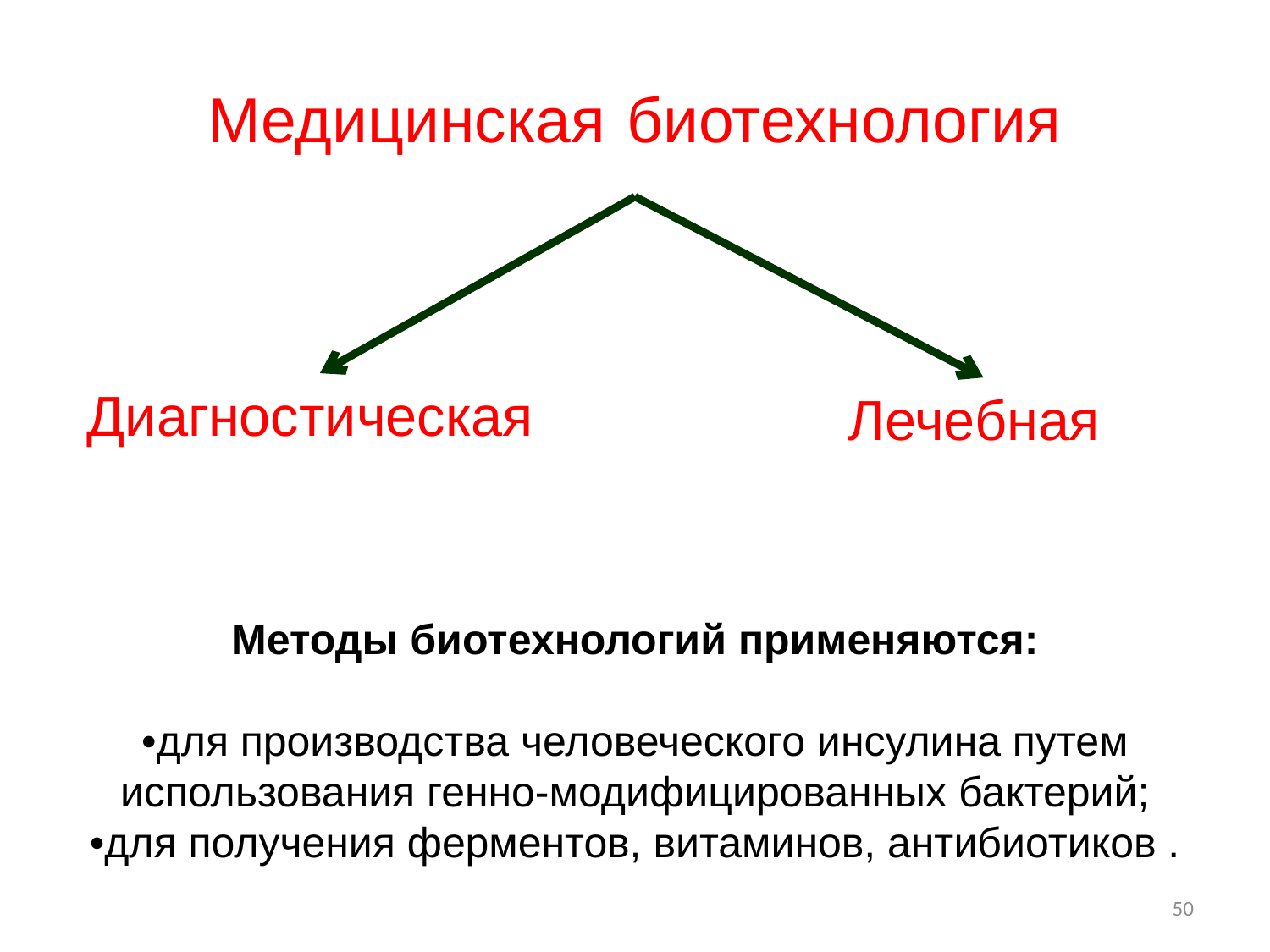

# Медицинская биотехнология
Диагностическая
Лечебная
Методы биотехнологий применяются:

•для производства человеческого инсулина путем использования генно-модифицированных бактерий;
•для получения ферментов, витаминов, антибиотиков .
50